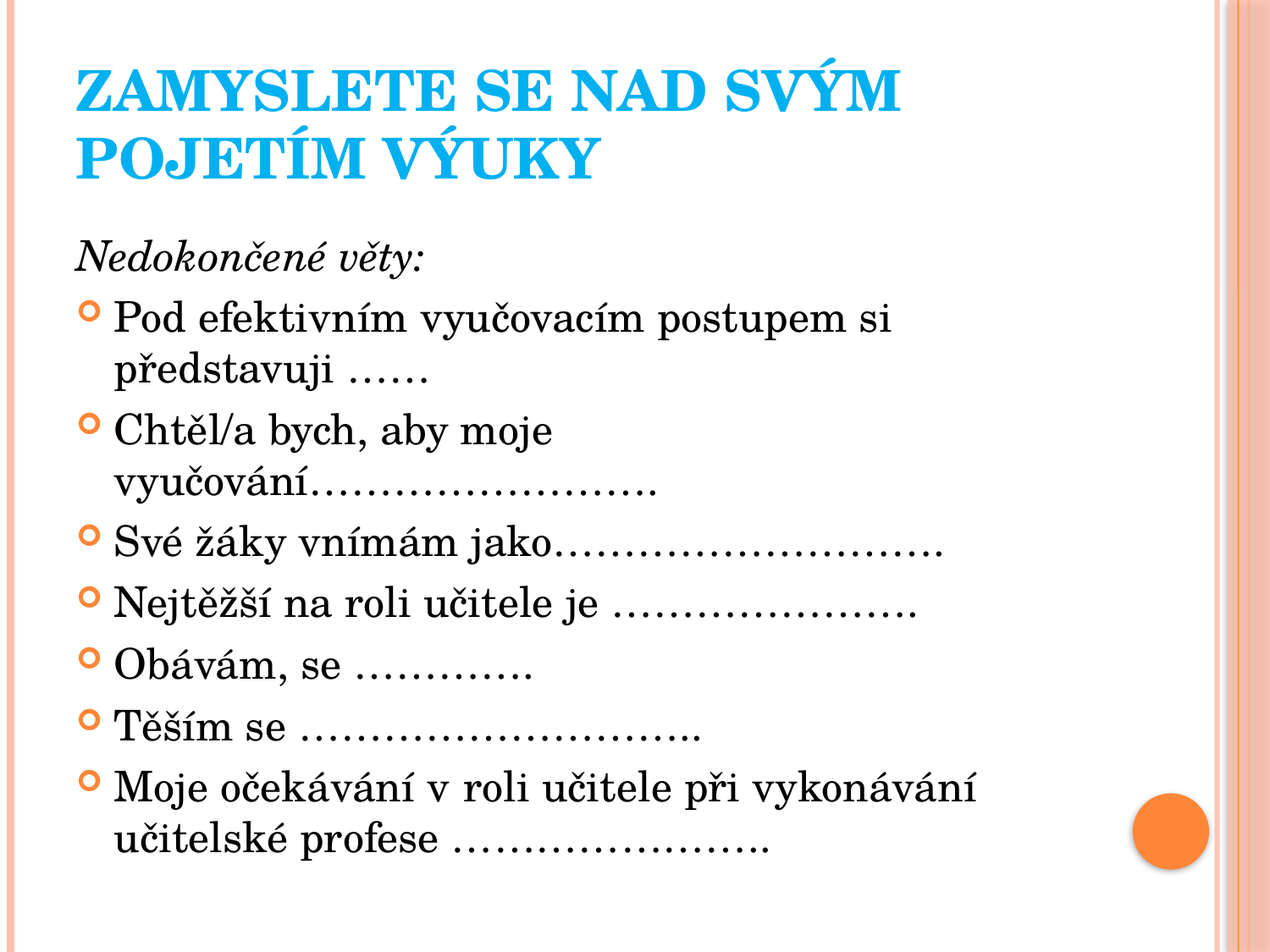

# zamyslete se nad svým pojetím výuky
Nedokončené věty:
Pod efektivním vyučovacím postupem si představuji ……
Chtěl/a bych, aby moje vyučování…………………….
Své žáky vnímám jako……………………….
Nejtěžší na roli učitele je ………………….
Obávám, se ………….
Těším se ………………………..
Moje očekávání v roli učitele při vykonávání učitelské profese …………………..